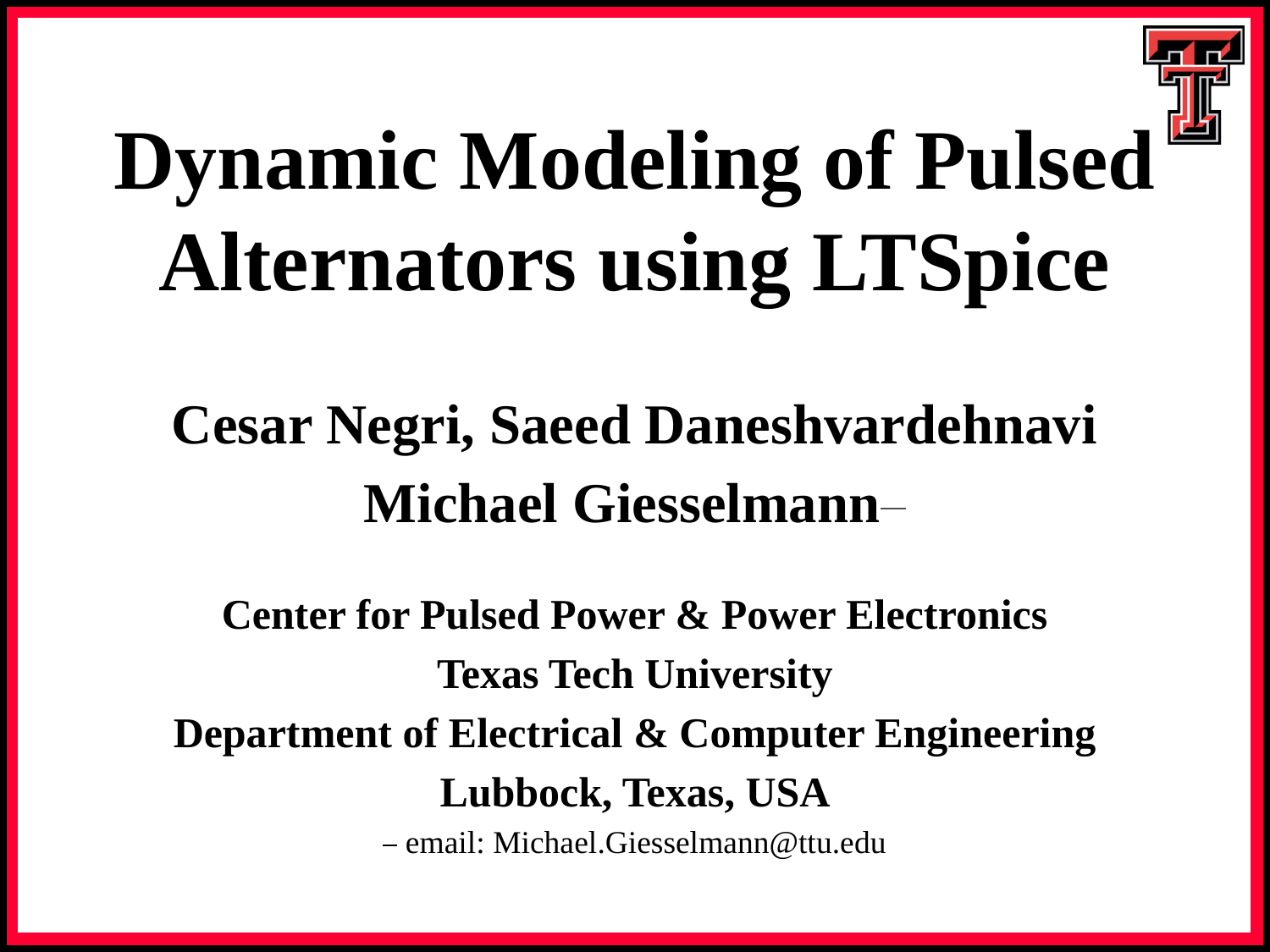

# Dynamic Modeling of Pulsed Alternators using LTSpice
Cesar Negri, Saeed Daneshvardehnavi
Michael Giesselmannξ

Center for Pulsed Power & Power Electronics
Texas Tech University
Department of Electrical & Computer Engineering
Lubbock, Texas, USA
ξ email: Michael.Giesselmann@ttu.edu